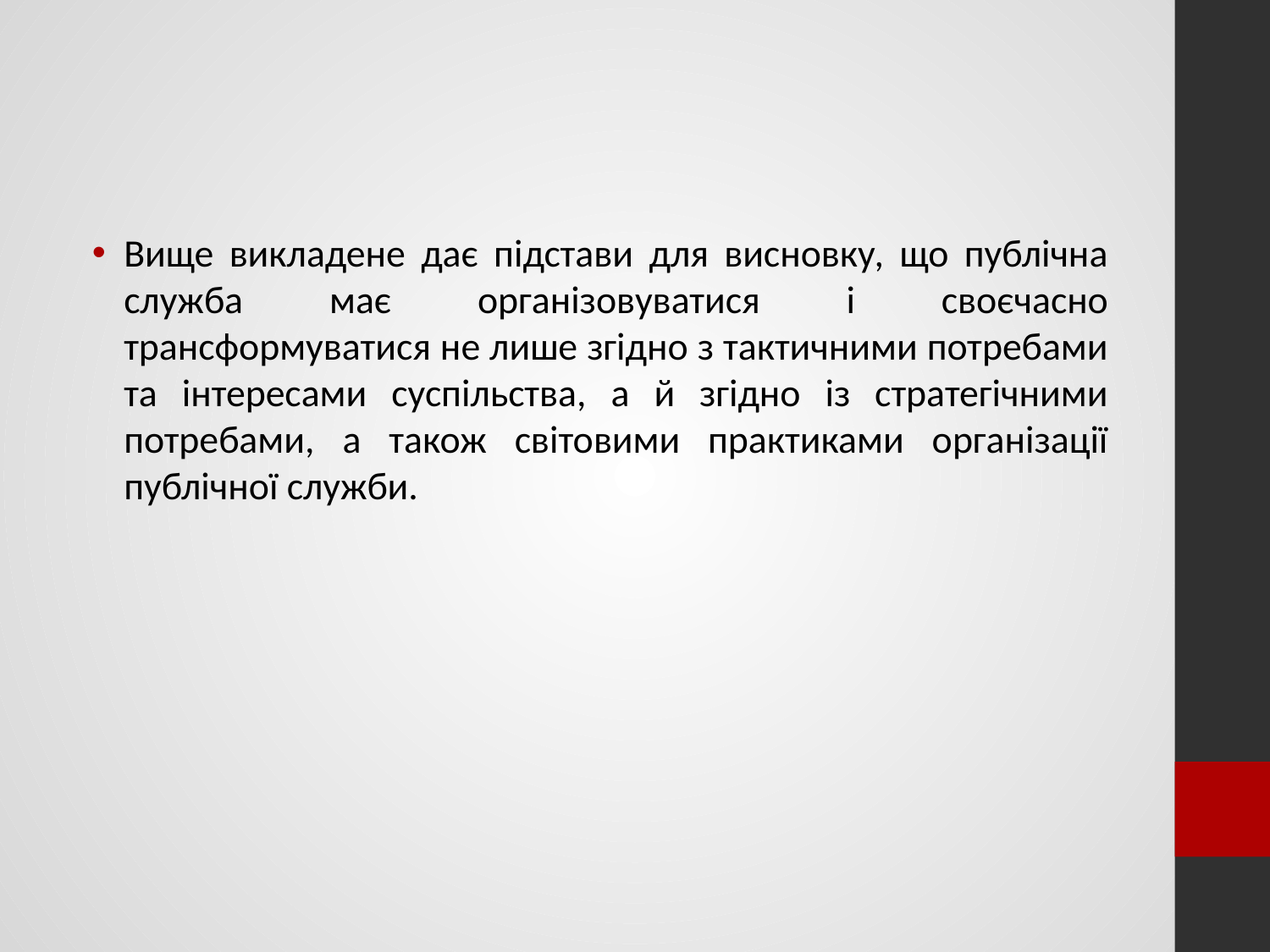

#
Вище викладене дає підстави для висновку, що публічна служба має організовуватися і своєчасно трансформуватися не лише згідно з тактичними потребами та інтересами суспільства, а й згідно із стратегічними потребами, а також світовими практиками організації публічної служби.